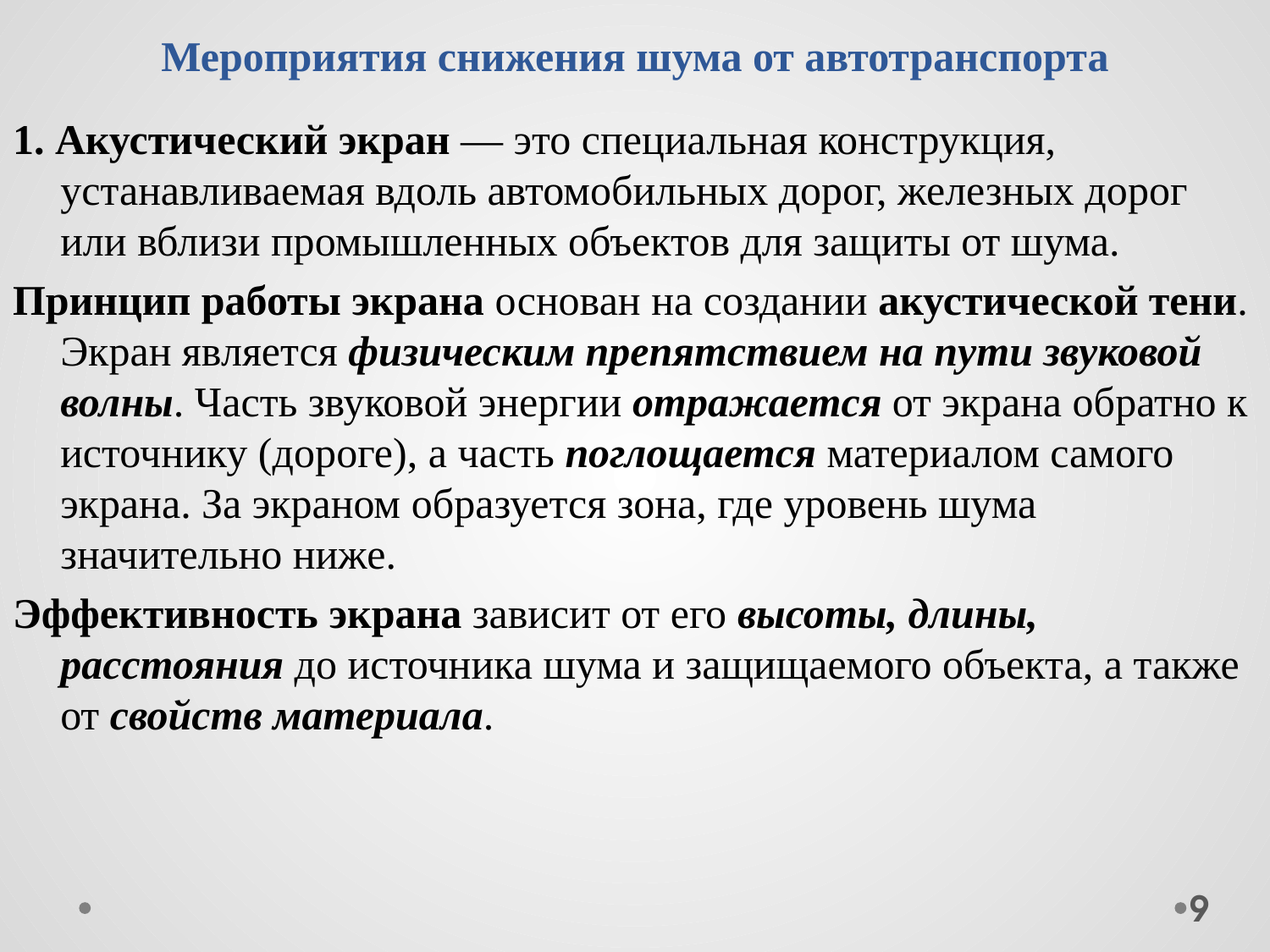

# Мероприятия снижения шума от автотранспорта
1. Акустический экран — это специальная конструкция, устанавливаемая вдоль автомобильных дорог, железных дорог или вблизи промышленных объектов для защиты от шума.
Принцип работы экрана основан на создании акустической тени. Экран является физическим препятствием на пути звуковой волны. Часть звуковой энергии отражается от экрана обратно к источнику (дороге), а часть поглощается материалом самого экрана. За экраном образуется зона, где уровень шума значительно ниже.
Эффективность экрана зависит от его высоты, длины, расстояния до источника шума и защищаемого объекта, а также от свойств материала.

9